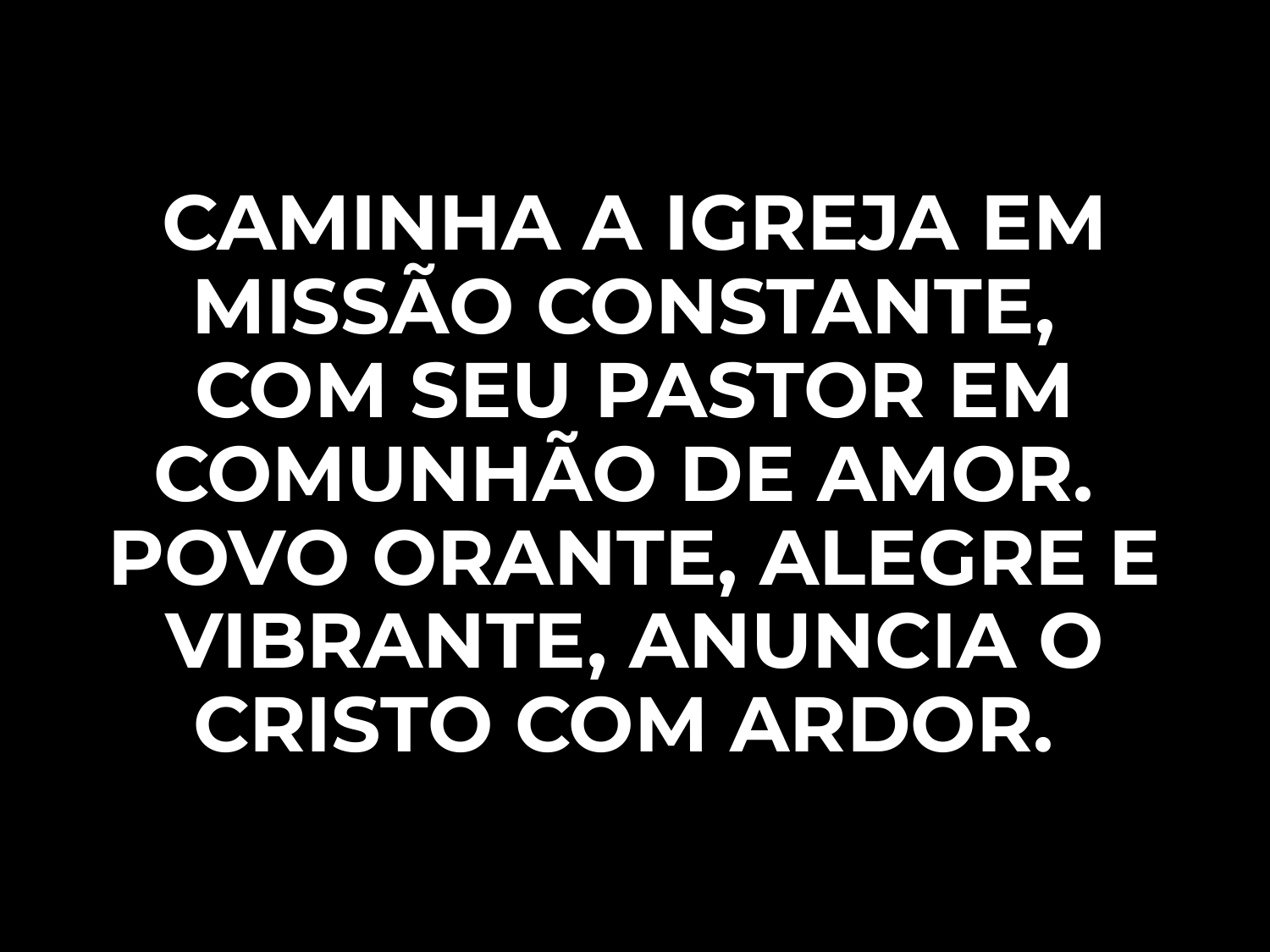

CAMINHA A IGREJA EM MISSÃO CONSTANTE,
COM SEU PASTOR EM COMUNHÃO DE AMOR.
POVO ORANTE, ALEGRE E VIBRANTE, ANUNCIA O CRISTO COM ARDOR.